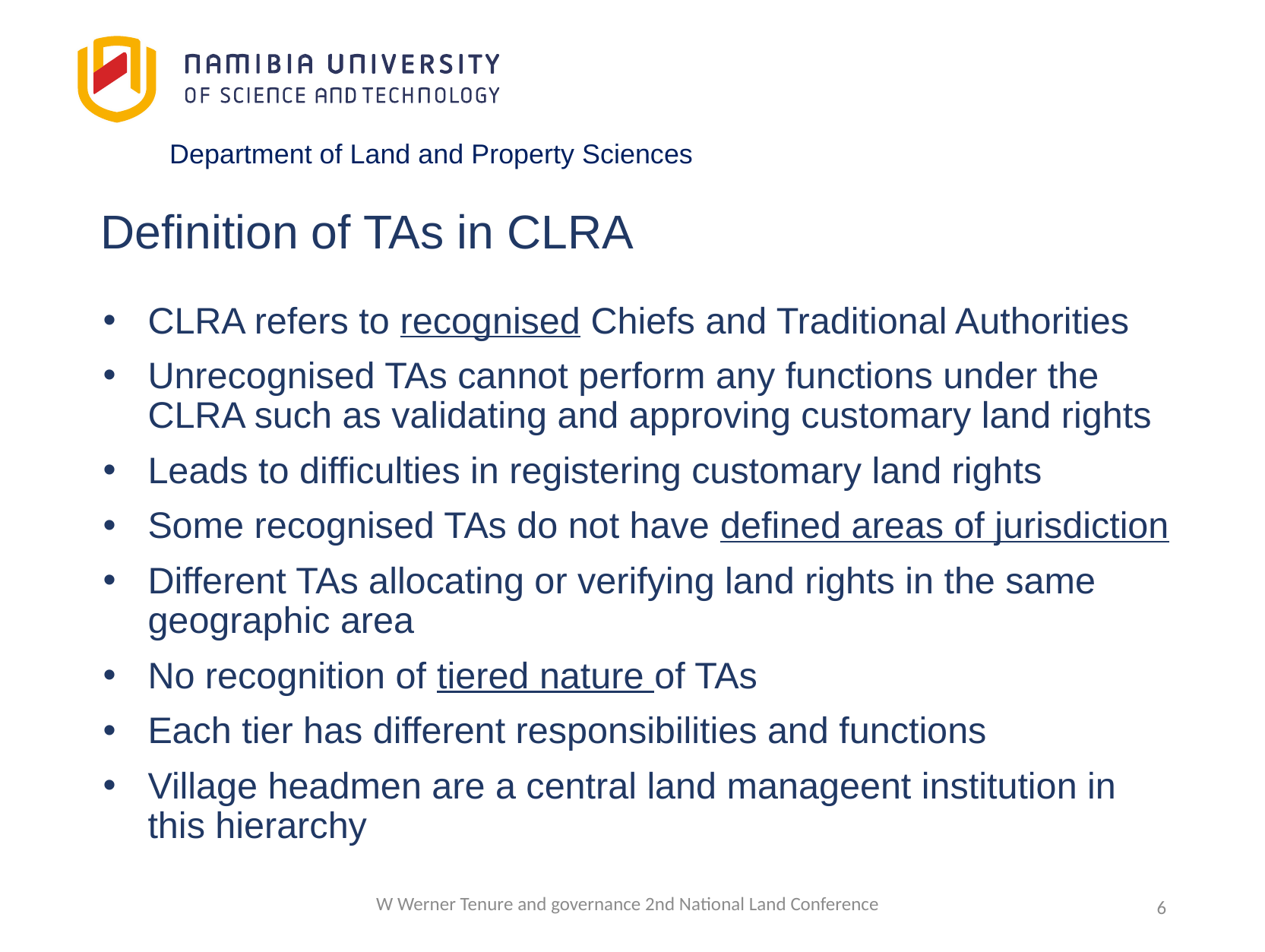

Department of Land and Property Sciences
# Definition of TAs in CLRA
CLRA refers to recognised Chiefs and Traditional Authorities
Unrecognised TAs cannot perform any functions under the CLRA such as validating and approving customary land rights
Leads to difficulties in registering customary land rights
Some recognised TAs do not have defined areas of jurisdiction
Different TAs allocating or verifying land rights in the same geographic area
No recognition of tiered nature of TAs
Each tier has different responsibilities and functions
Village headmen are a central land manageent institution in this hierarchy
W Werner Tenure and governance 2nd National Land Conference
6